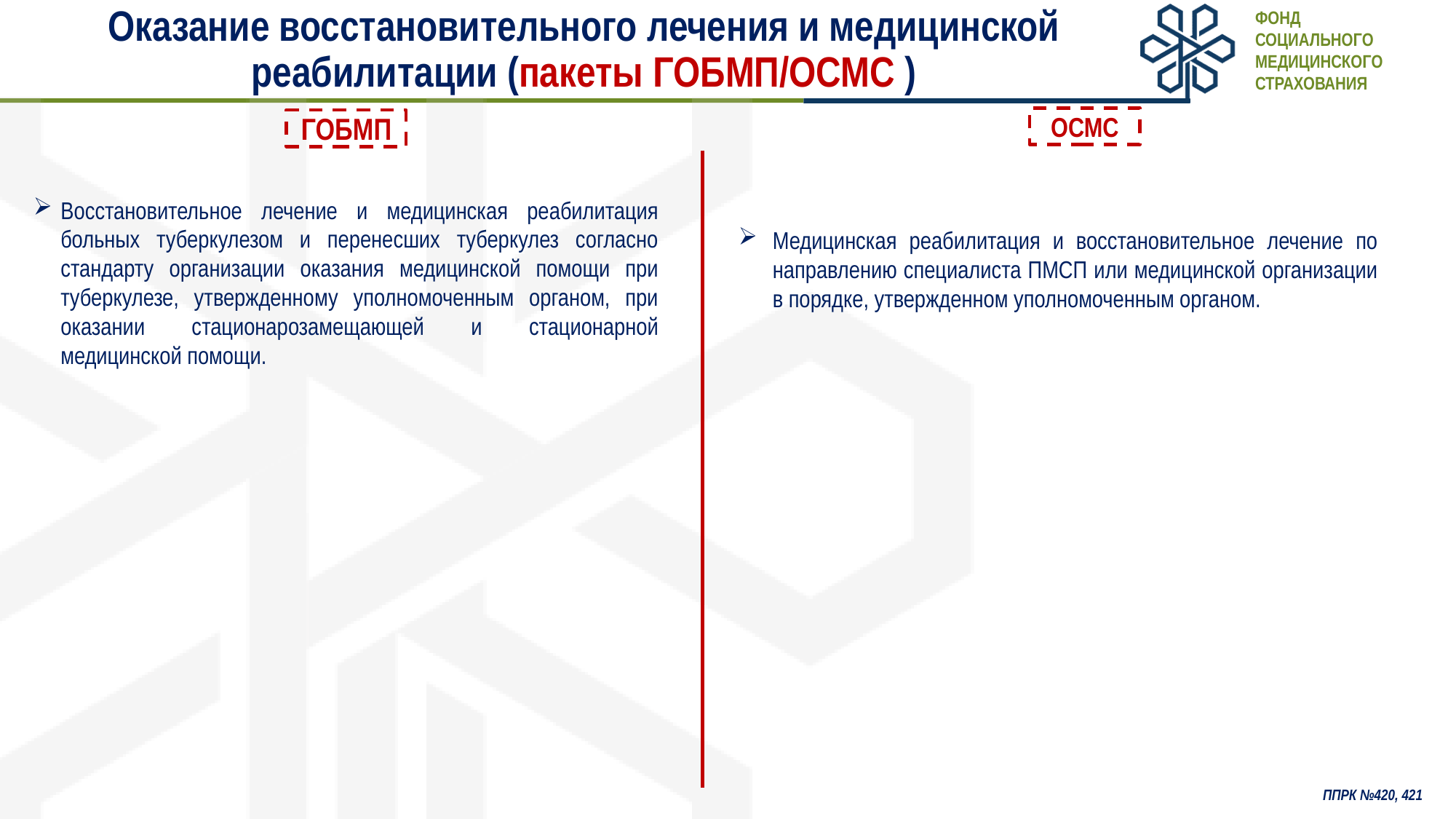

Фонд
социального
медицинского
страхования
# Оказание восстановительного лечения и медицинской реабилитации (пакеты ГОБМП/ОСМС )
ОСМС
ГОБМП
Восстановительное лечение и медицинская реабилитация больных туберкулезом и перенесших туберкулез согласно стандарту организации оказания медицинской помощи при туберкулезе, утвержденному уполномоченным органом, при оказании стационарозамещающей и стационарной медицинской помощи.
Медицинская реабилитация и восстановительное лечение по направлению специалиста ПМСП или медицинской организации в порядке, утвержденном уполномоченным органом.

ППРК №420, 421